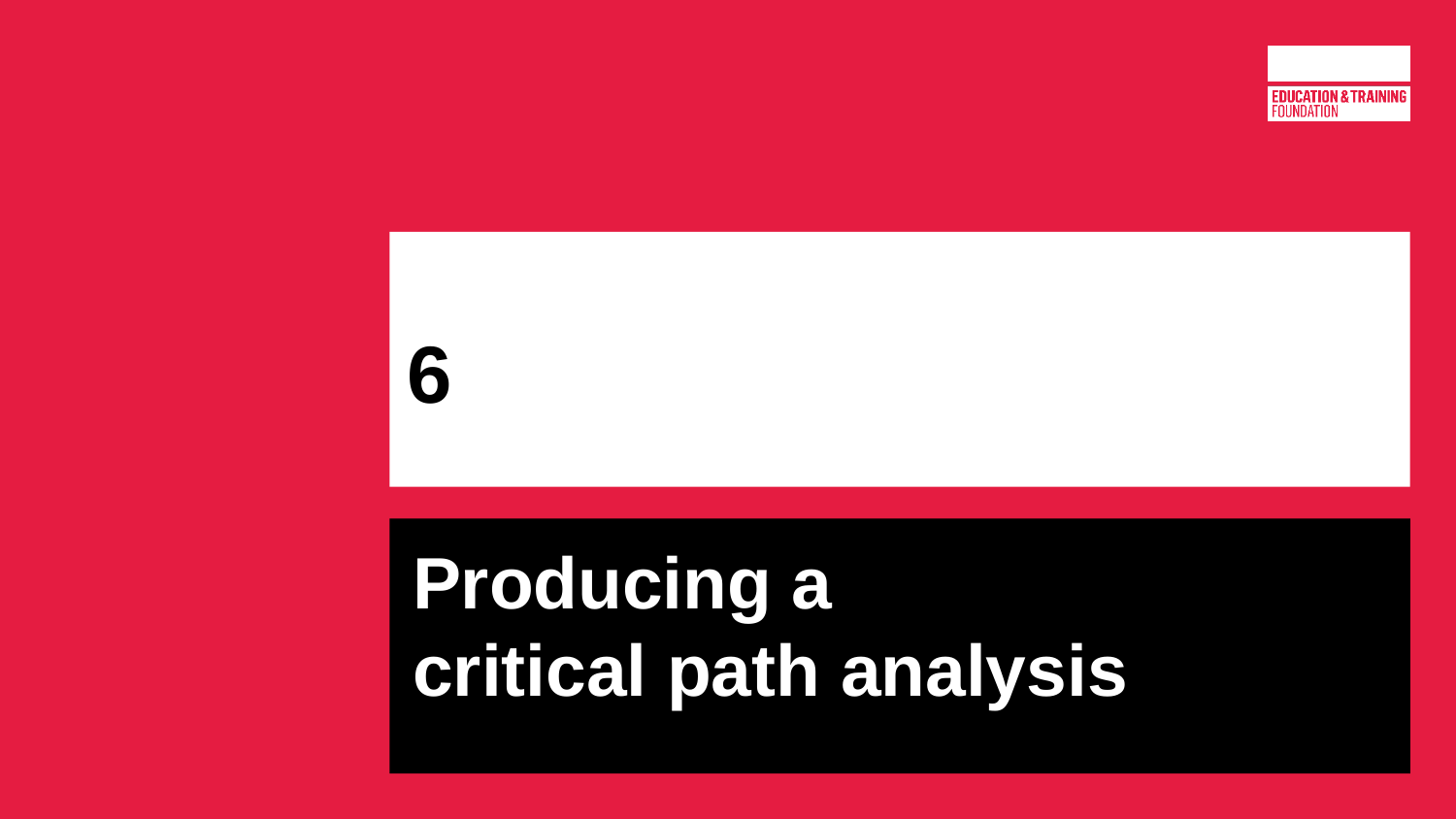

# 6
Producing a
critical path analysis